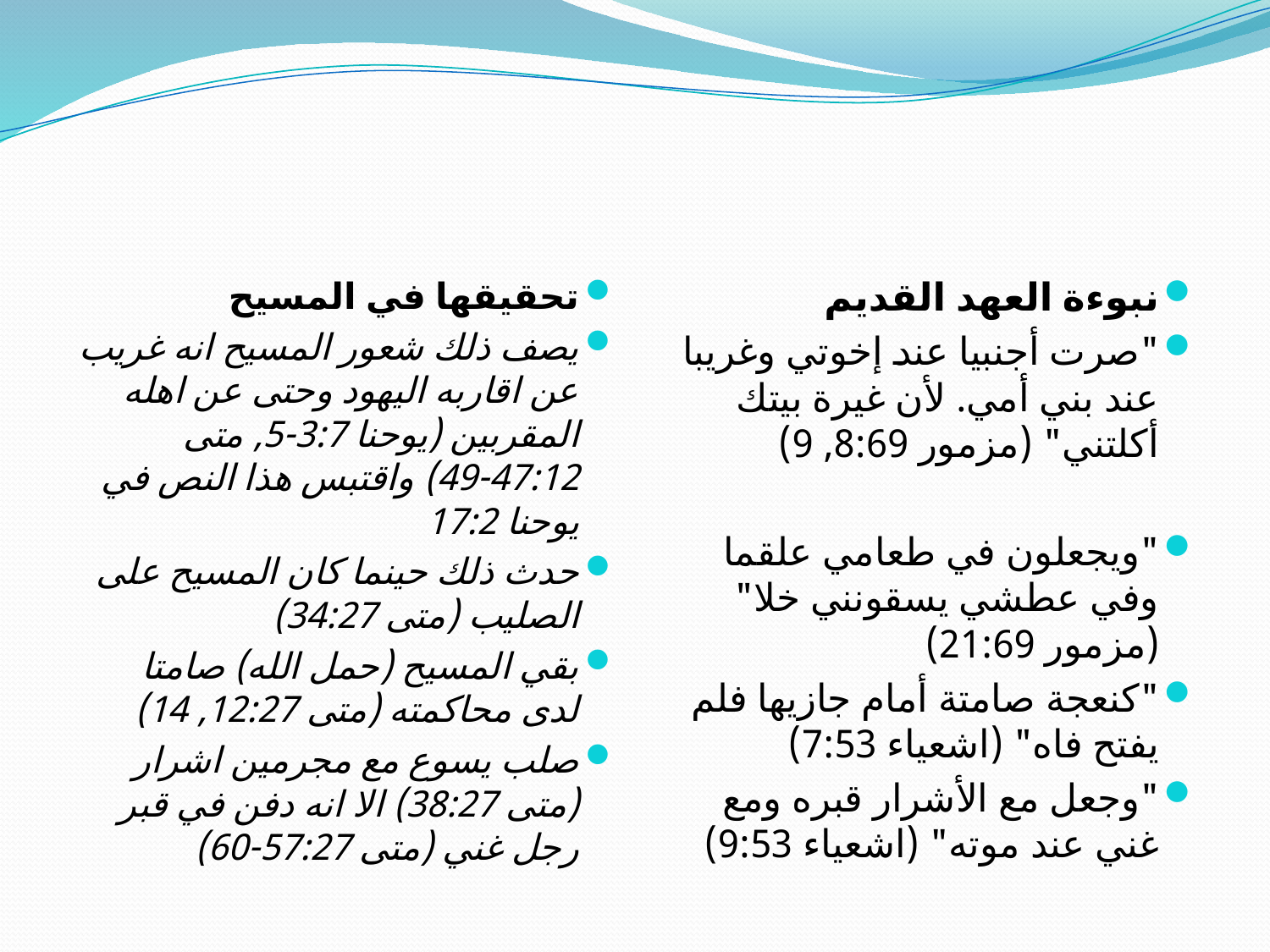

#
تحقيقها في المسيح
يصف ذلك شعور المسيح انه غريب عن اقاربه اليهود وحتى عن اهله المقربين (يوحنا 3:7-5, متى 47:12-49) واقتبس هذا النص في يوحنا 17:2
حدث ذلك حينما كان المسيح على الصليب (متى 34:27)
بقي المسيح (حمل الله) صامتا لدى محاكمته (متى 12:27, 14)
صلب يسوع مع مجرمين اشرار (متى 38:27) الا انه دفن في قبر رجل غني (متى 57:27-60)
نبوءة العهد القديم
"صرت أجنبيا عند إخوتي وغريبا عند بني أمي. لأن غيرة بيتك أكلتني" (مزمور 8:69, 9)

"ويجعلون في طعامي علقما وفي عطشي يسقونني خلا" (مزمور 21:69)
"كنعجة صامتة أمام جازيها فلم يفتح فاه" (اشعياء 7:53)
"وجعل مع الأشرار قبره ومع غني عند موته" (اشعياء 9:53)